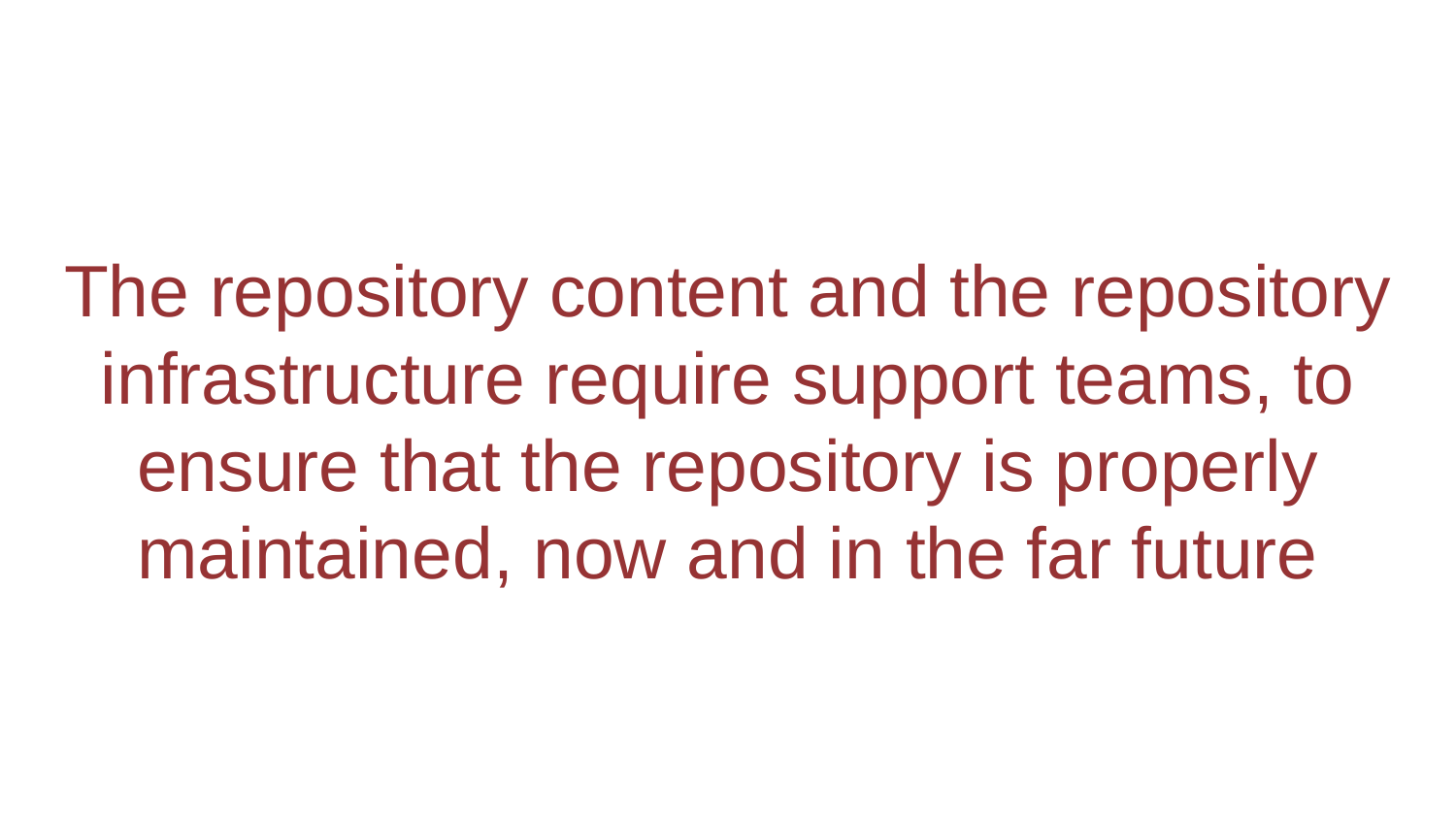

The repository content and the repository infrastructure require support teams, to ensure that the repository is properly maintained, now and in the far future